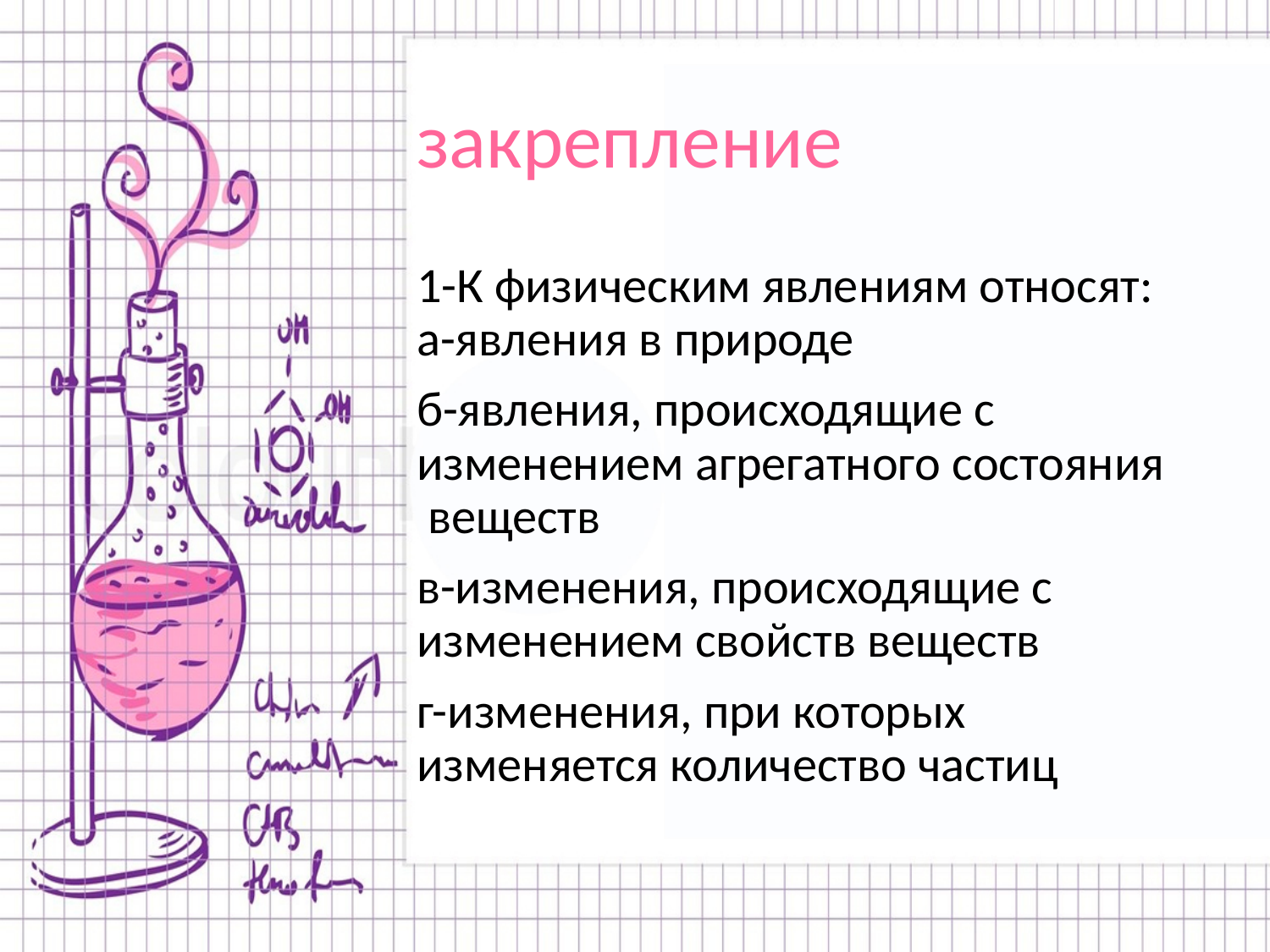

# закрепление
1-К физическим явлениям относят: а-явления в природе
б-явления, происходящие с изменением агрегатного состояния  веществ
в-изменения, происходящие с изменением свойств веществ
г-изменения, при которых изменяется количество частиц